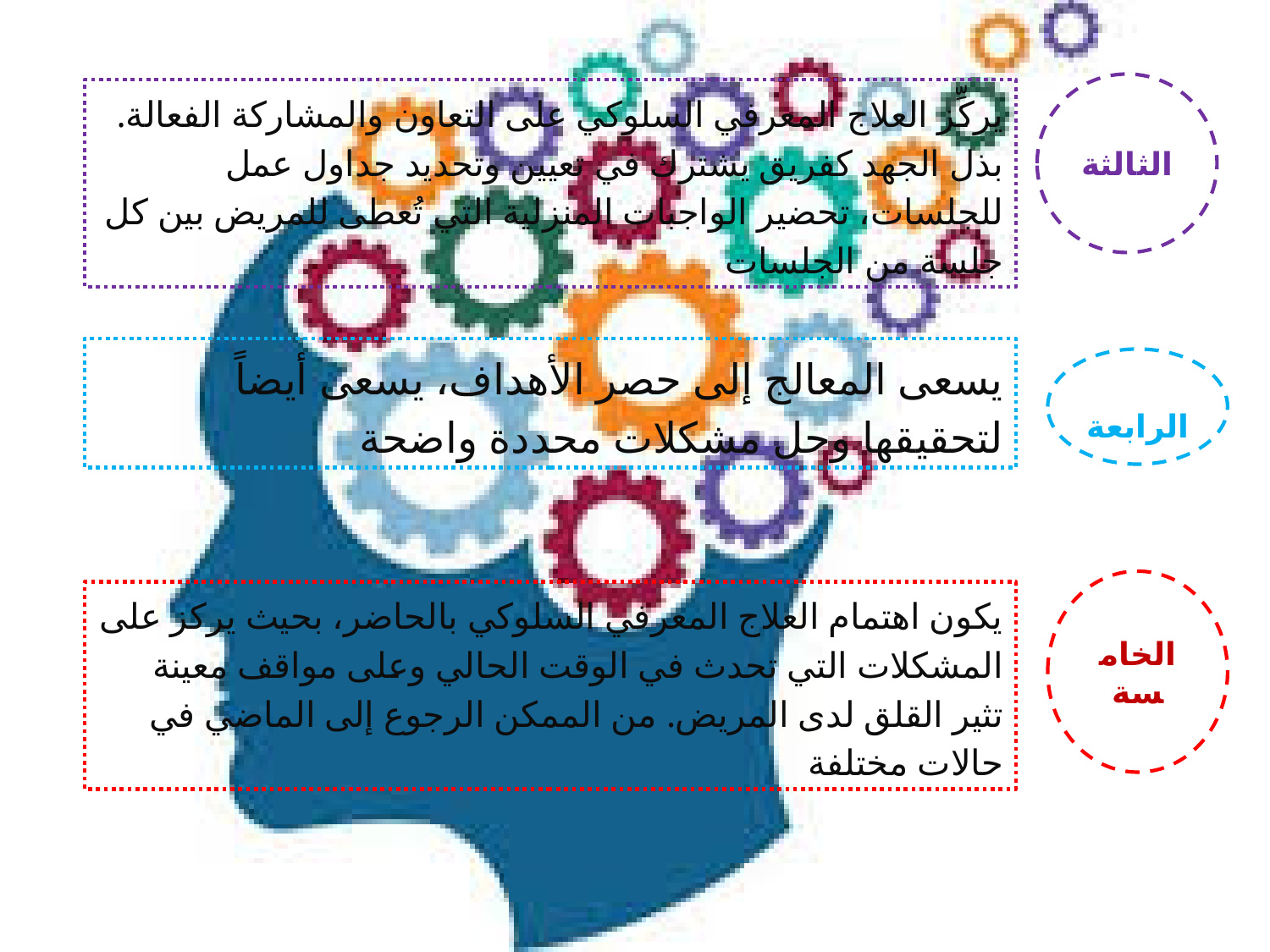

الثالثة
يركِّز العلاج المعرفي السلوكي على التعاون والمشاركة الفعالة. بذل الجهد كفريق يشترك في تعيين وتحديد جداول عمل للجلسات، تحضير الواجبات المنزلية التي تُعطى للمريض بين كل جلسة من الجلسات
يسعى المعالج إلى حصر الأهداف، يسعى أيضاً لتحقيقها وحل مشكلات محددة واضحة
 الرابعة
الخامسة
يكون اهتمام العلاج المعرفي السلوكي بالحاضر، بحيث يركز على المشكلات التي تحدث في الوقت الحالي وعلى مواقف معينة تثير القلق لدى المريض. من الممكن الرجوع إلى الماضي في حالات مختلفة